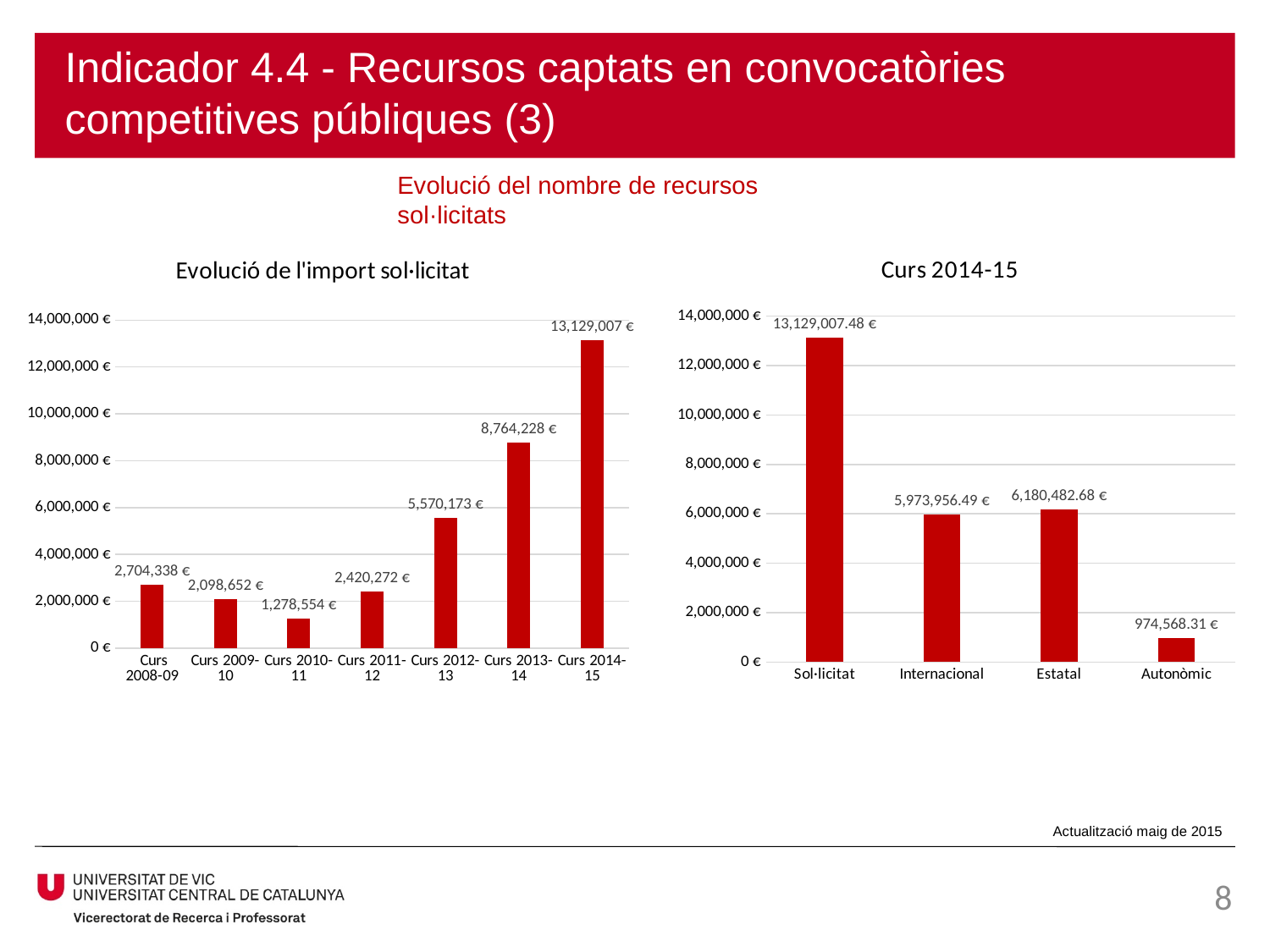

# Indicador 4.4 - Recursos captats en convocatòries competitives públiques (3)
Evolució del nombre de recursos sol·licitats

### Chart: Curs 2014-15

| Category |
|---|

### Chart: Evolució de l'import sol·licitat

| Category |  Import sol·licitat |
|---|---|
|  Curs 2008-09 | 2704337.69 |
| Curs 2009-10 | 2098651.77 |
| Curs 2010-11 | 1278554.22 |
| Curs 2011-12 | 2420272.0 |
| Curs 2012-13 | 5570173.31 |
| Curs 2013-14 | 8764228.4 |
| Curs 2014-15 | 13129007.48 |

### Chart: Curs 2014-15

| Category |  |
|---|---|
| Sol·licitat | 13129007.48 |
| Internacional | 5973956.49 |
| Estatal | 6180482.68 |
| Autonòmic | 974568.31 |
Actualització maig de 2015
8